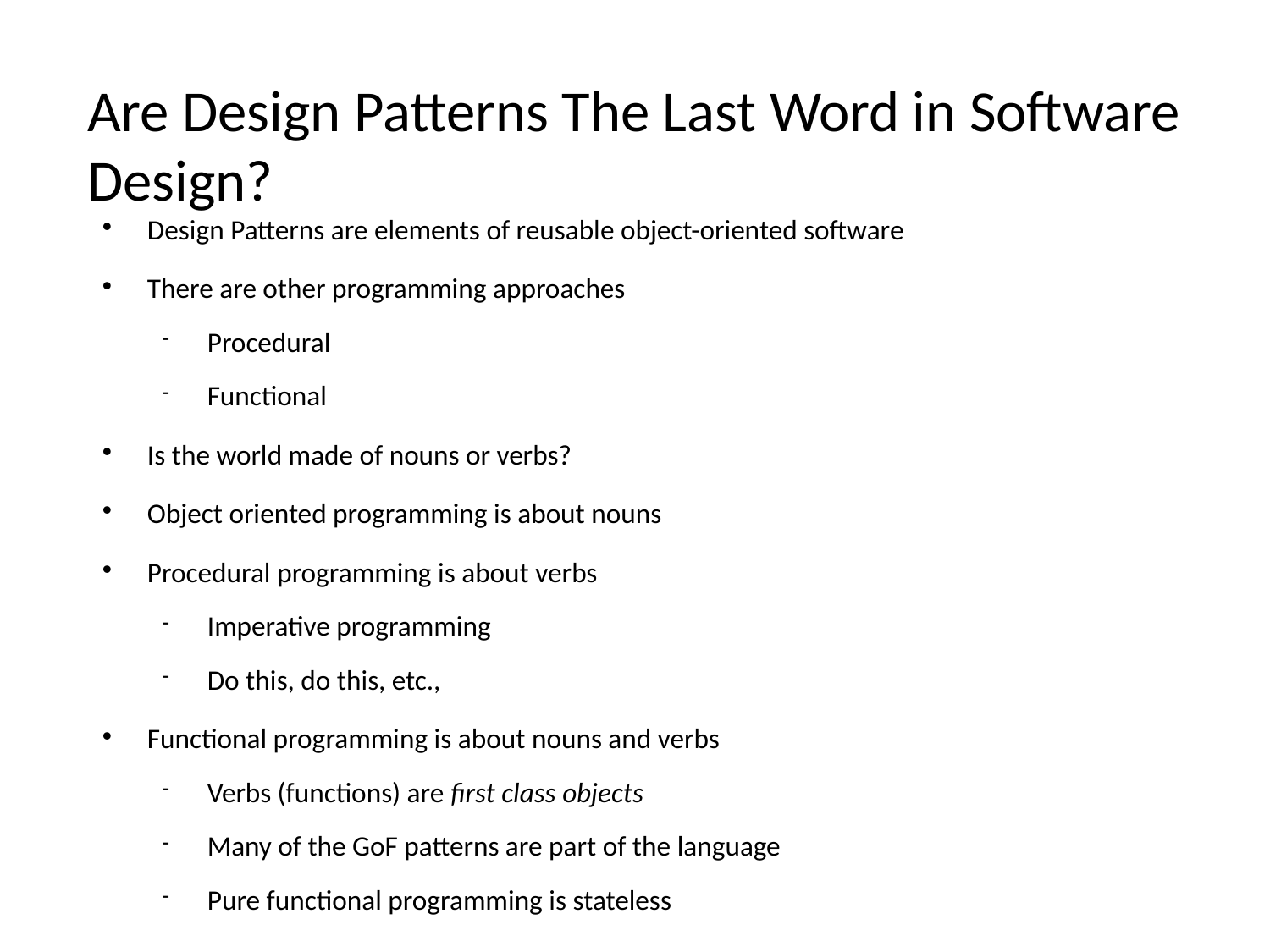

Are Design Patterns The Last Word in Software Design?
Design Patterns are elements of reusable object-oriented software
There are other programming approaches
Procedural
Functional
Is the world made of nouns or verbs?
Object oriented programming is about nouns
Procedural programming is about verbs
Imperative programming
Do this, do this, etc.,
Functional programming is about nouns and verbs
Verbs (functions) are first class objects
Many of the GoF patterns are part of the language
Pure functional programming is stateless